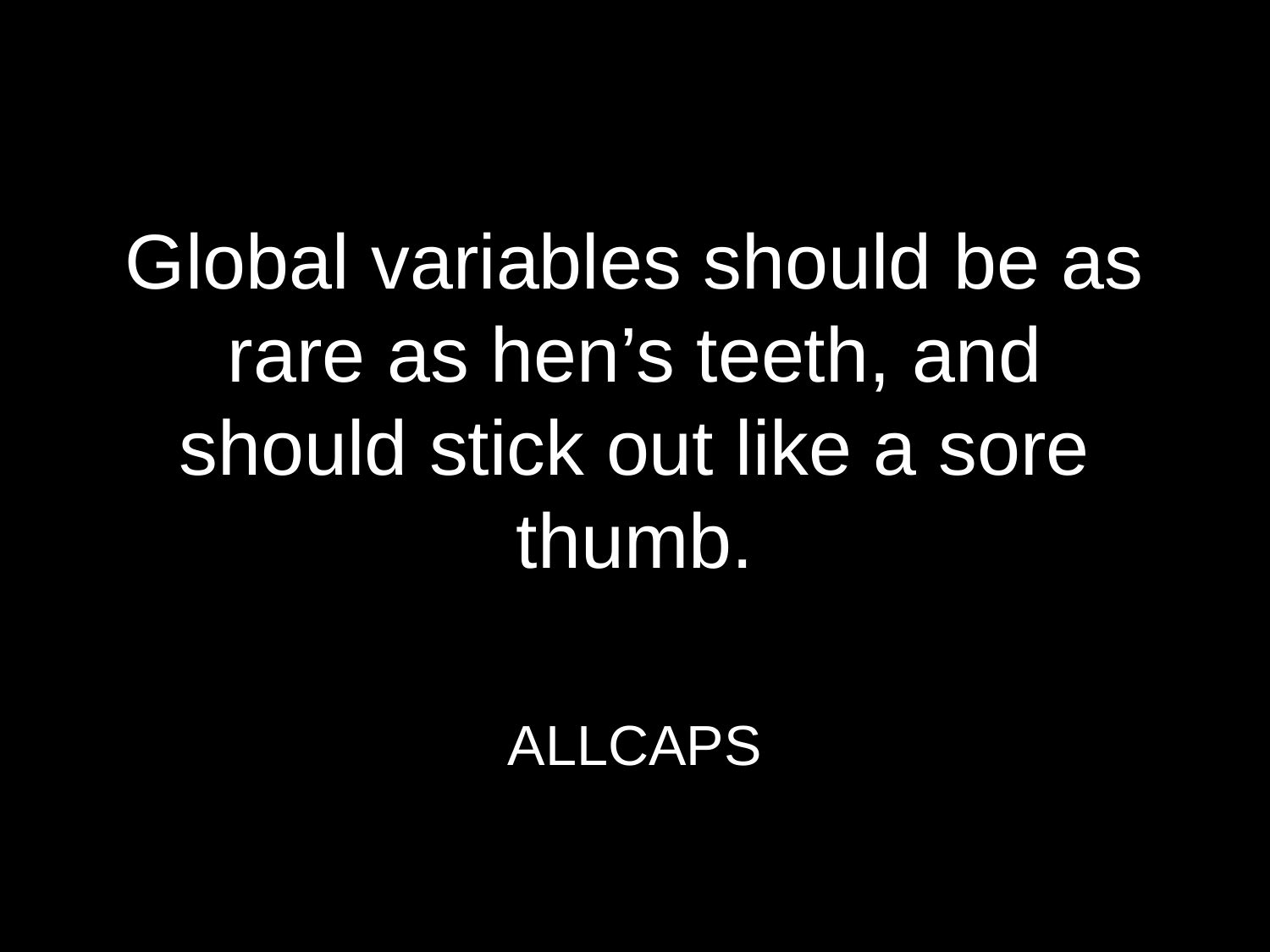

# Global variables should be as rare as hen’s teeth, and should stick out like a sore thumb.
ALLCAPS